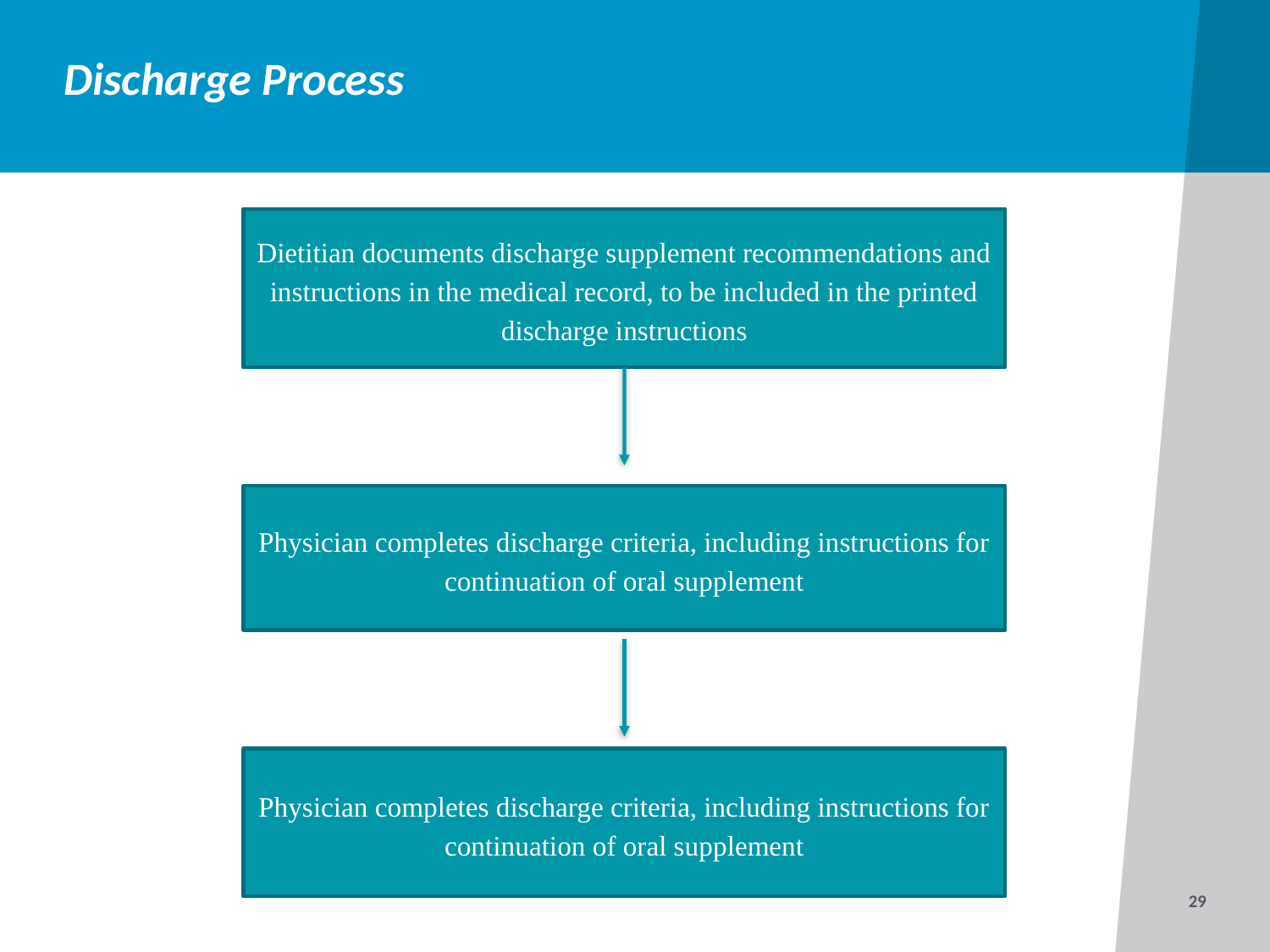

# Discharge Process
Dietitian documents discharge supplement recommendations and instructions in the medical record, to be included in the printed discharge instructions
Physician completes discharge criteria, including instructions for continuation of oral supplement
Physician completes discharge criteria, including instructions for continuation of oral supplement
29